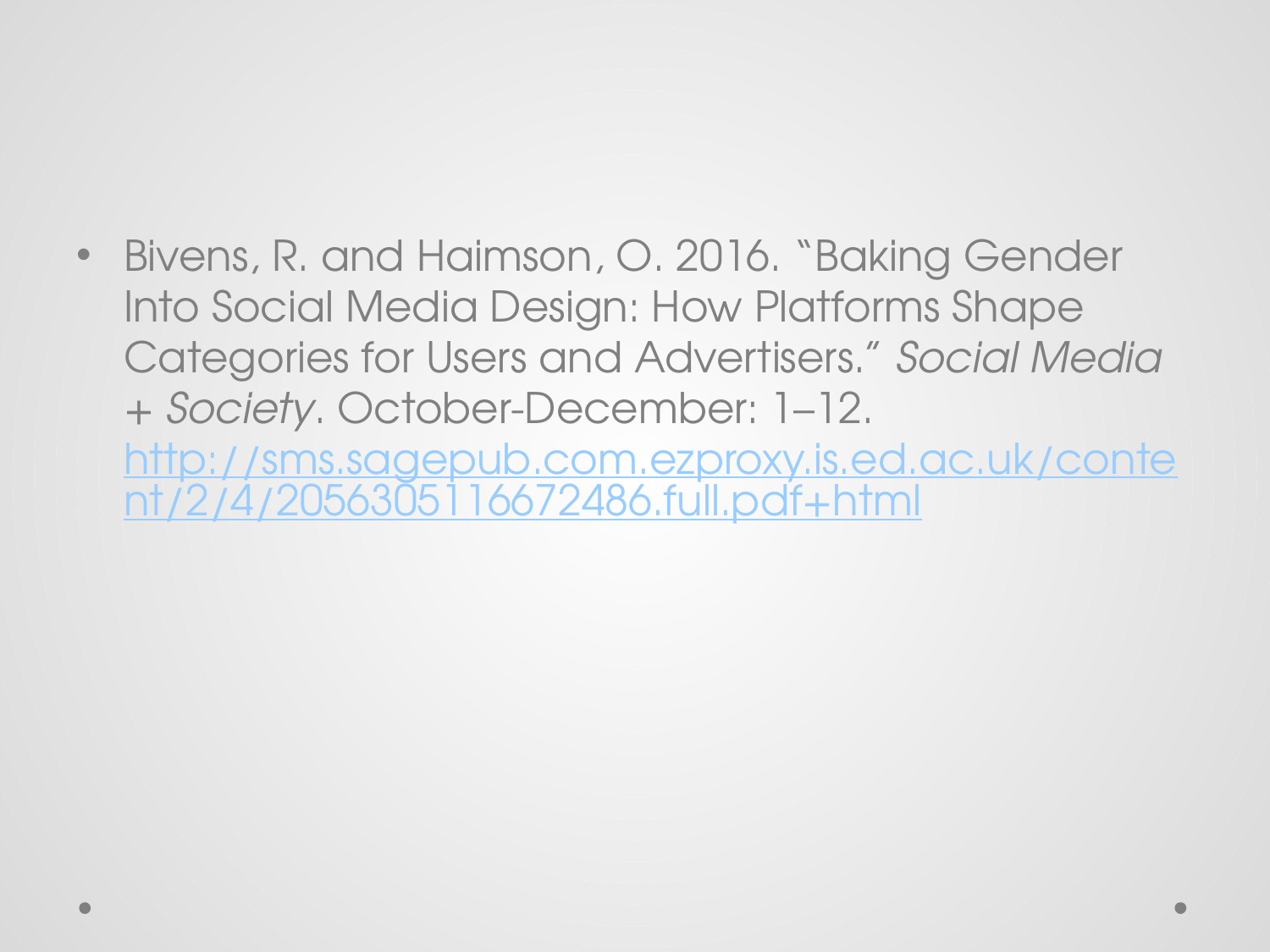

Bivens, R. and Haimson, O. 2016. “Baking Gender Into Social Media Design: How Platforms Shape Categories for Users and Advertisers.” Social Media + Society. October-December: 1–12. http://sms.sagepub.com.ezproxy.is.ed.ac.uk/content/2/4/2056305116672486.full.pdf+html